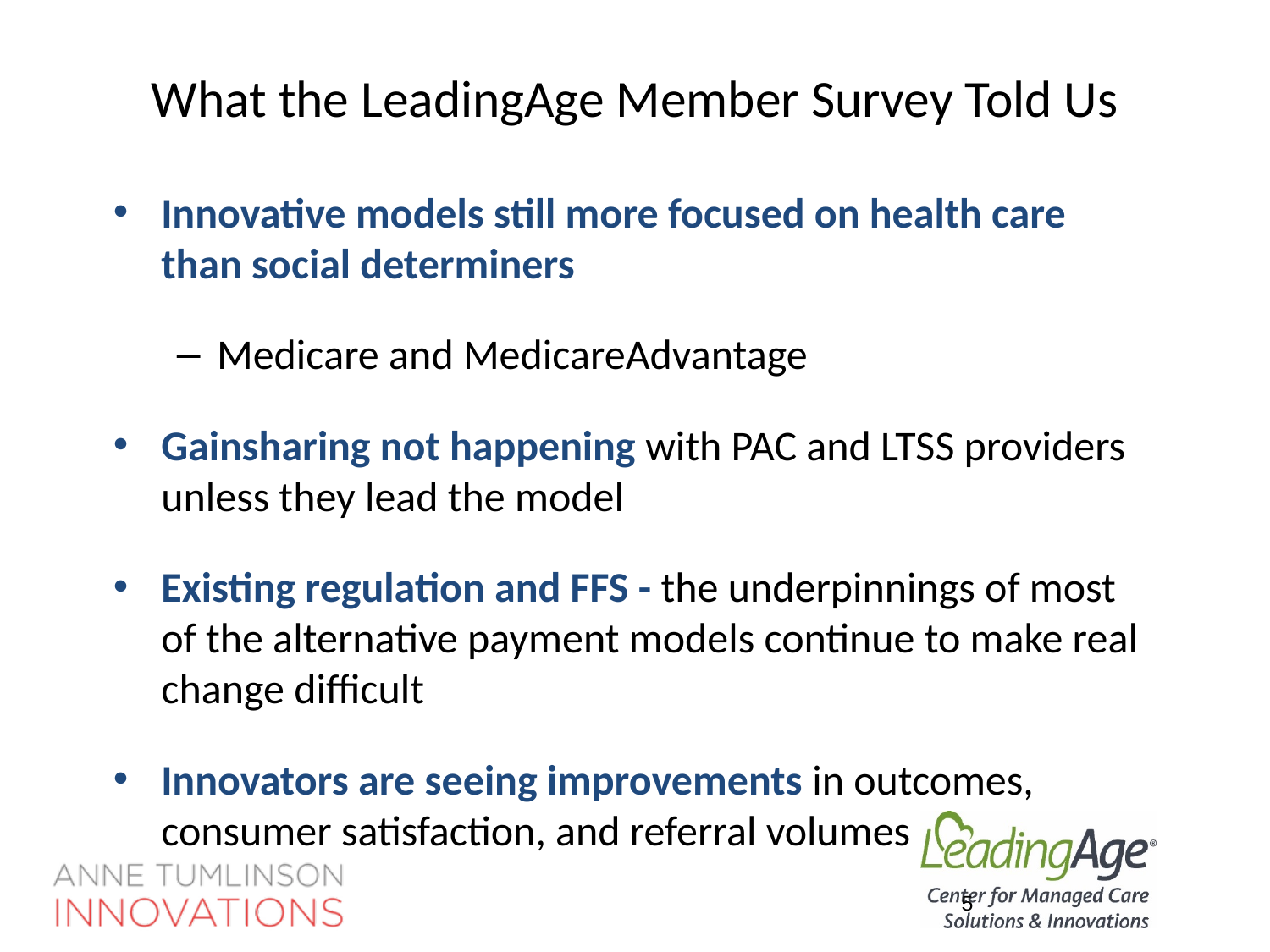

# What the LeadingAge Member Survey Told Us
Innovative models still more focused on health care than social determiners
Medicare and MedicareAdvantage
Gainsharing not happening with PAC and LTSS providers unless they lead the model
Existing regulation and FFS - the underpinnings of most of the alternative payment models continue to make real change difficult
Innovators are seeing improvements in outcomes, consumer satisfaction, and referral volumes

5